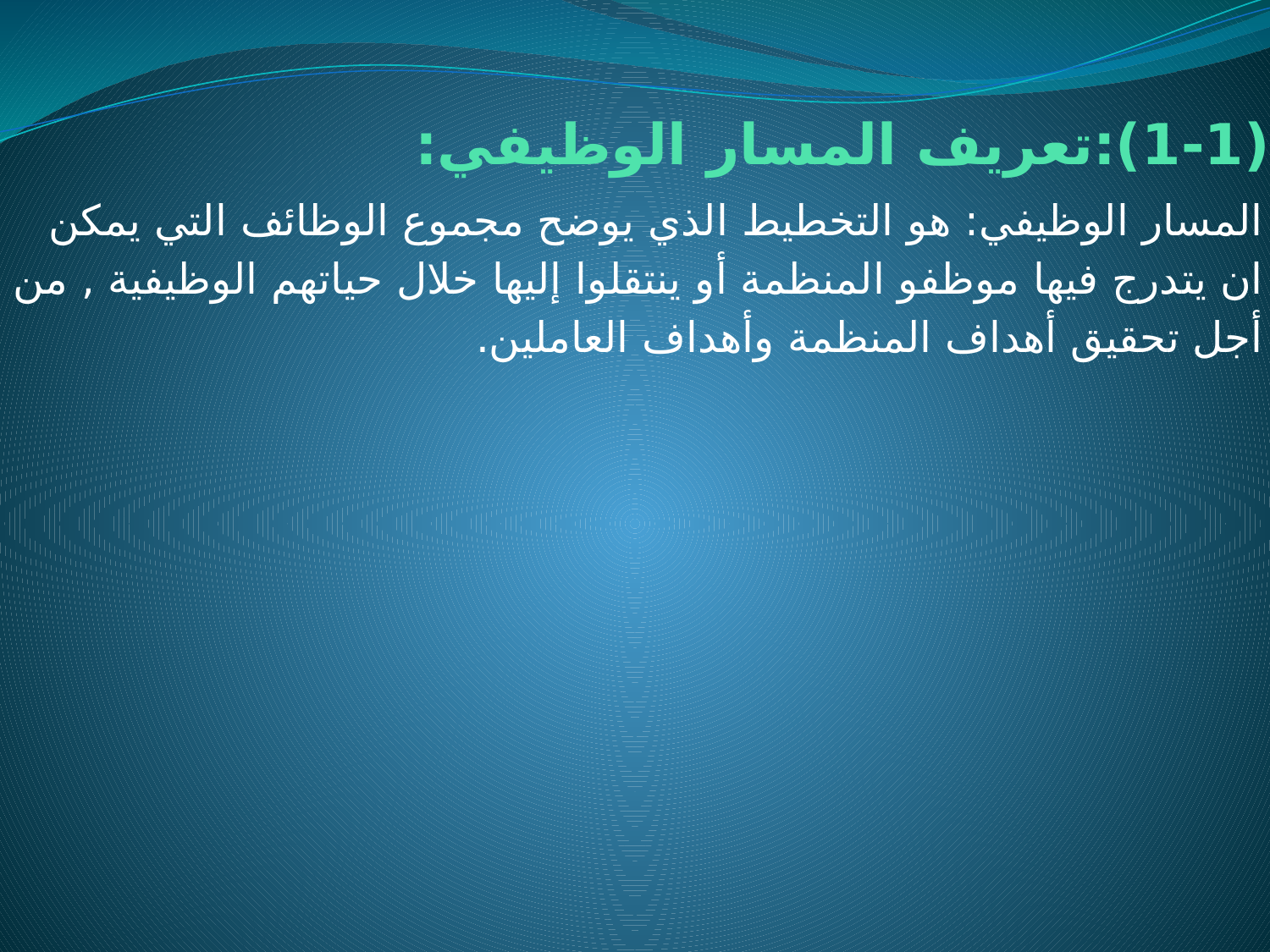

# (1-1):تعريف المسار الوظيفي:
المسار الوظيفي: هو التخطيط الذي يوضح مجموع الوظائف التي يمكن ان يتدرج فيها موظفو المنظمة أو ينتقلوا إليها خلال حياتهم الوظيفية , من أجل تحقيق أهداف المنظمة وأهداف العاملين.